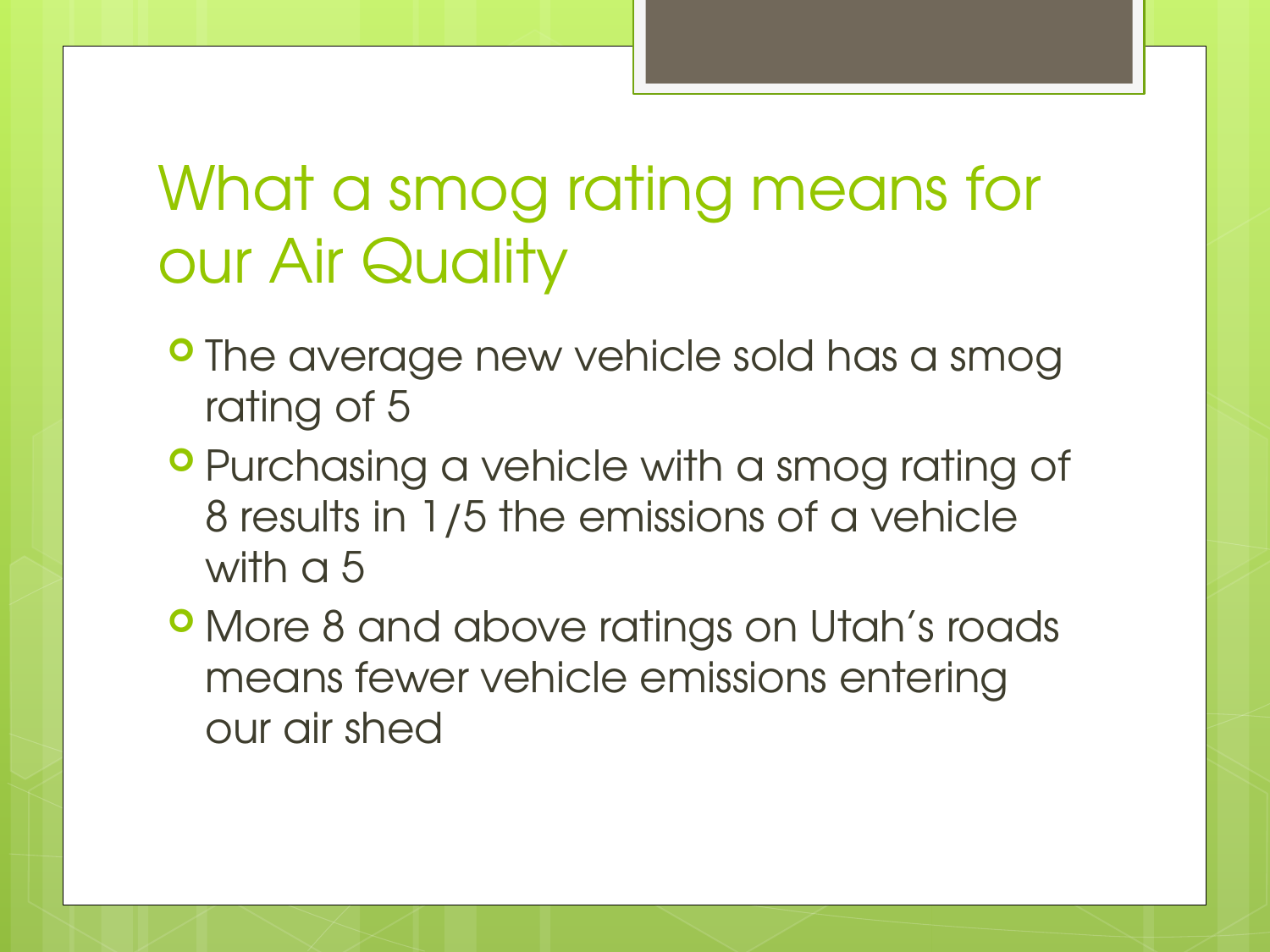

# What a smog rating means for our Air Quality
The average new vehicle sold has a smog rating of 5
Purchasing a vehicle with a smog rating of 8 results in 1/5 the emissions of a vehicle with a 5
More 8 and above ratings on Utah’s roads means fewer vehicle emissions entering our air shed